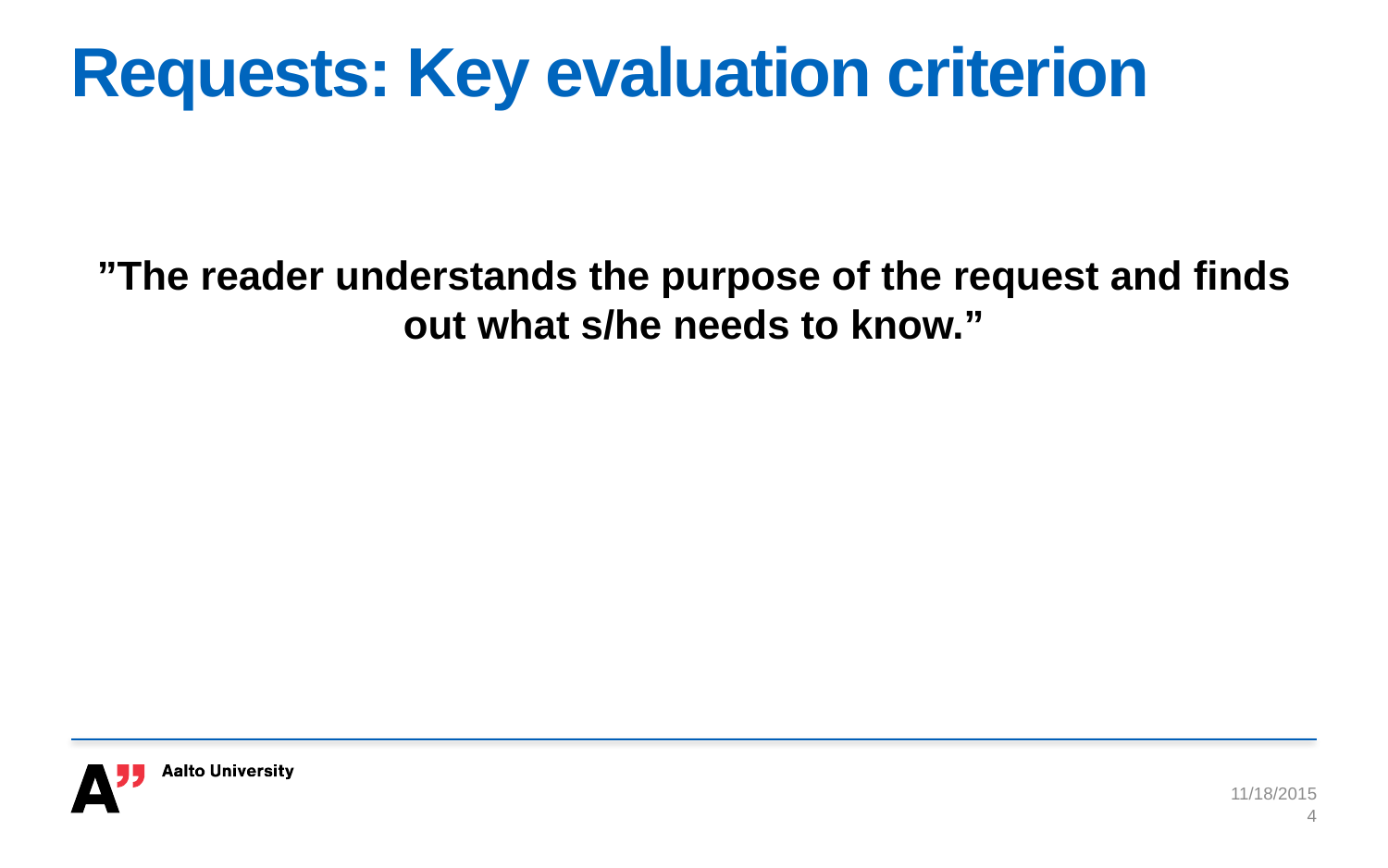

# Requests: Key evaluation criterion

”The reader understands the purpose of the request and finds out what s/he needs to know.”
11/18/2015
4